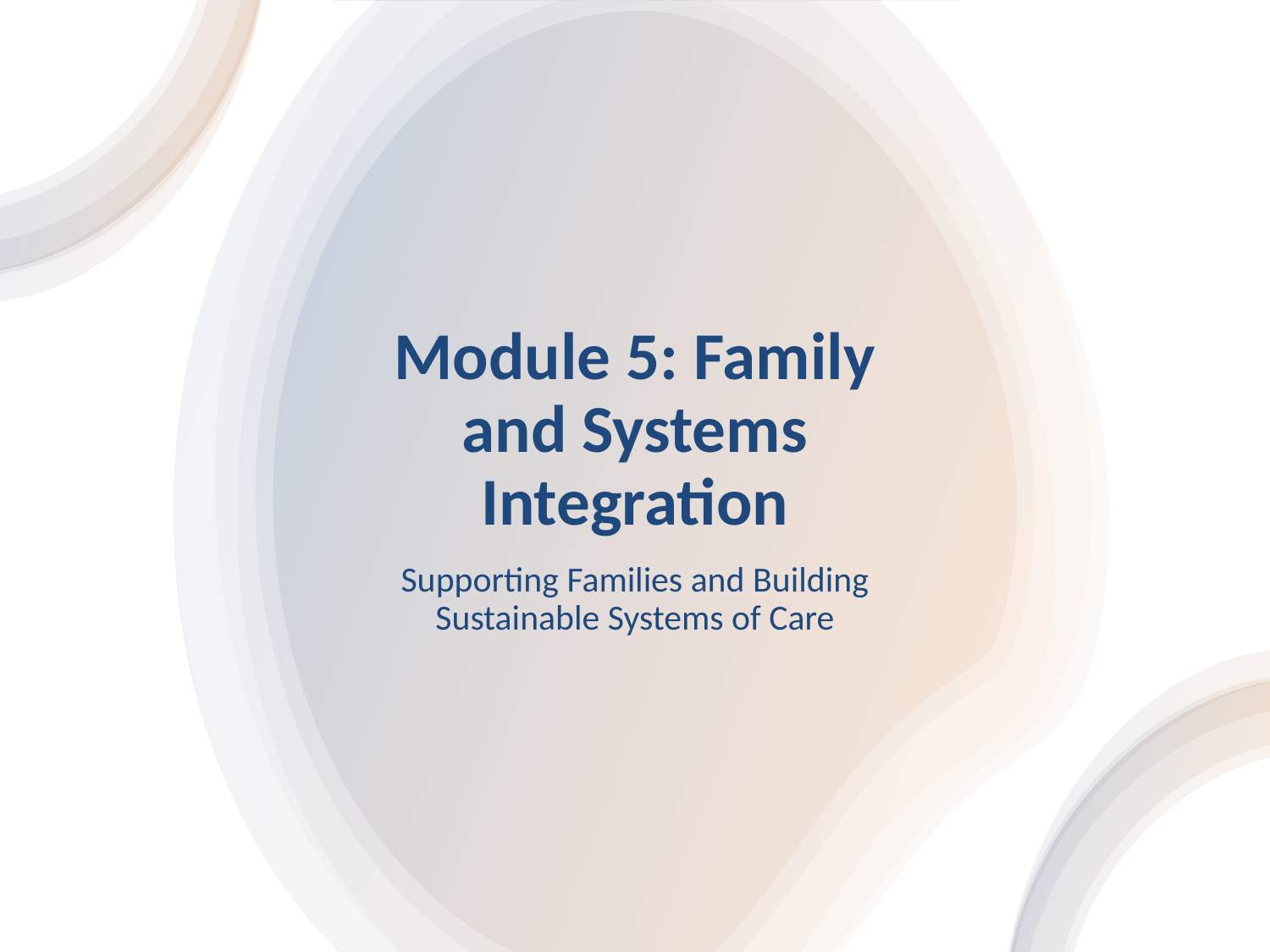

# Module 5: Family and Systems Integration
Supporting Families and Building Sustainable Systems of Care